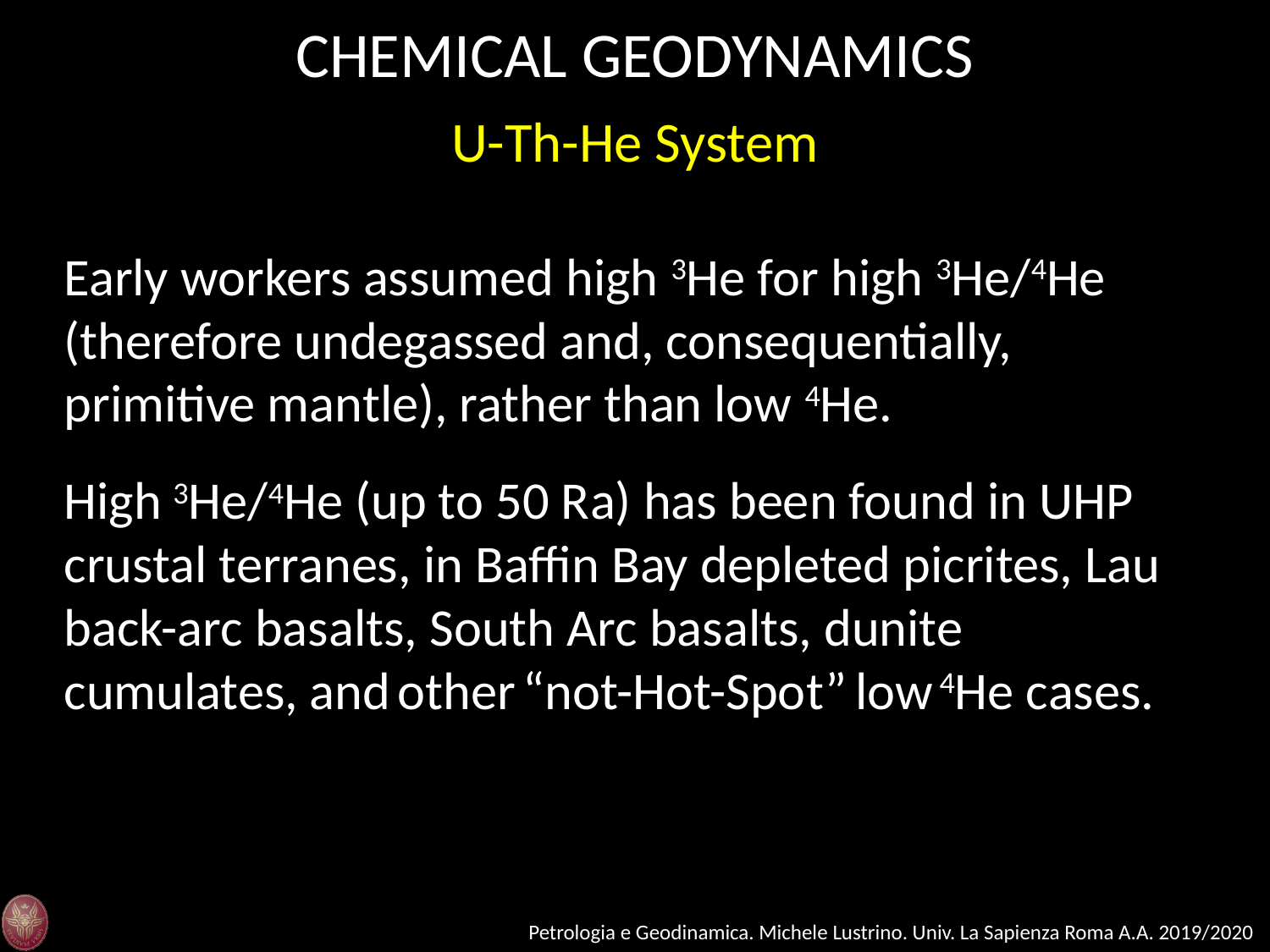

CHEMICAL GEODYNAMICS
U-Th-He System
Early workers assumed high 3He for high 3He/4He (therefore undegassed and, consequentially, primitive mantle), rather than low 4He.

High 3He/4He (up to 50 Ra) has been found in UHP crustal terranes, in Baffin Bay depleted picrites, Lau back-arc basalts, South Arc basalts, dunite cumulates, and other “not-Hot-Spot” low 4He cases.